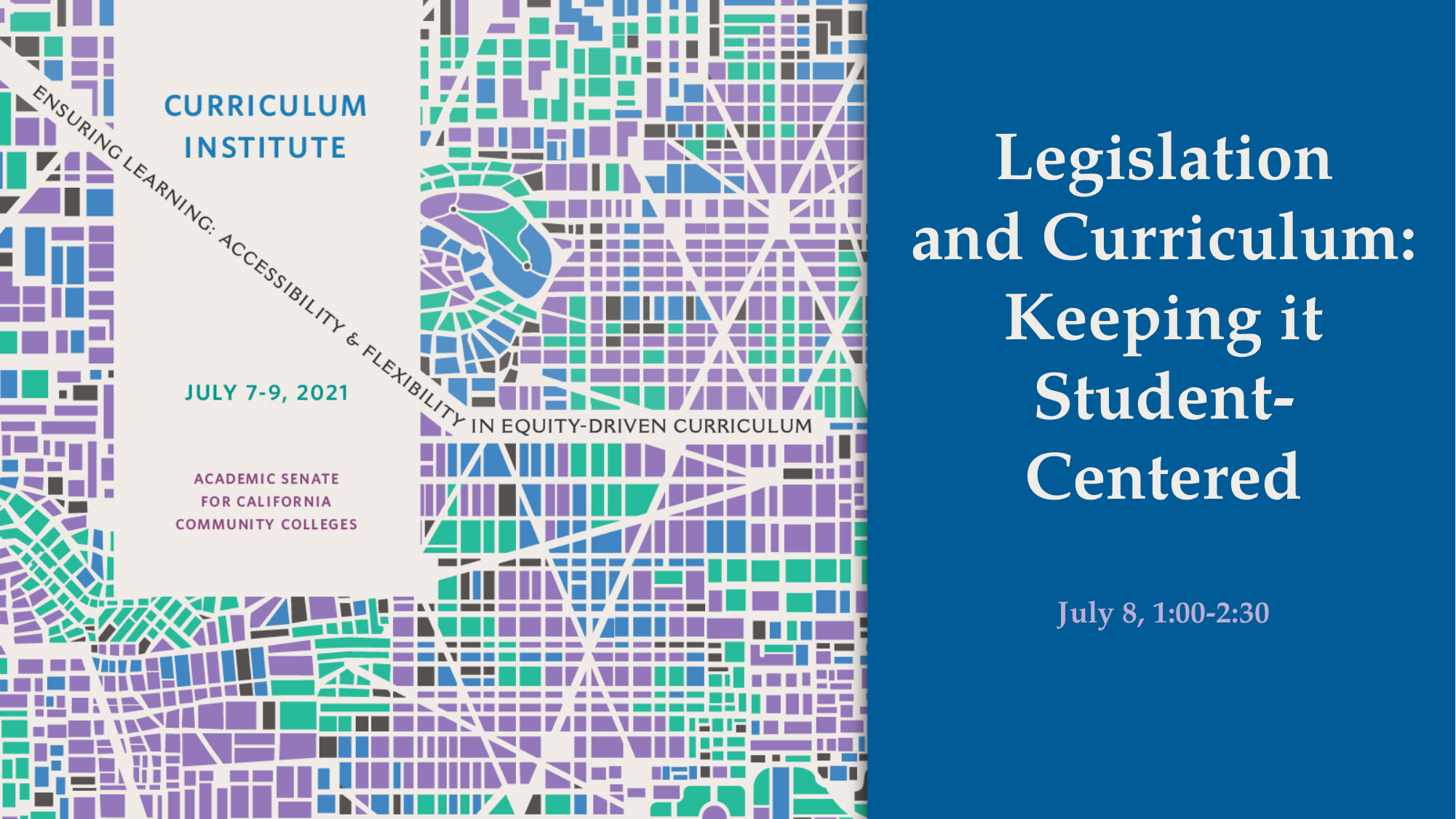

# Legislation and Curriculum: Keeping it Student-Centered July 8, 1:00-2:30